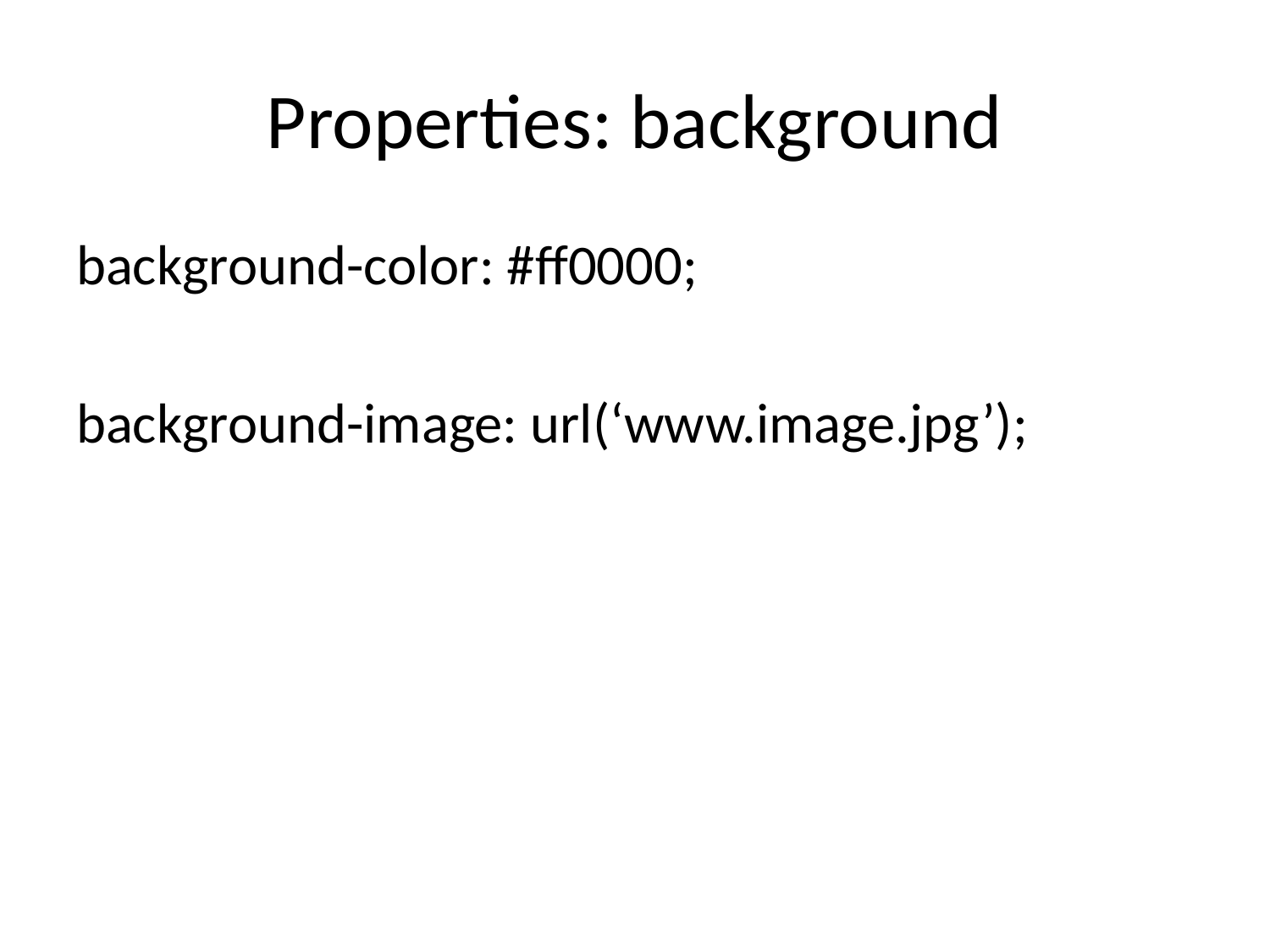

# Properties: background
background-color: #ff0000;

background-image: url(‘www.image.jpg’);